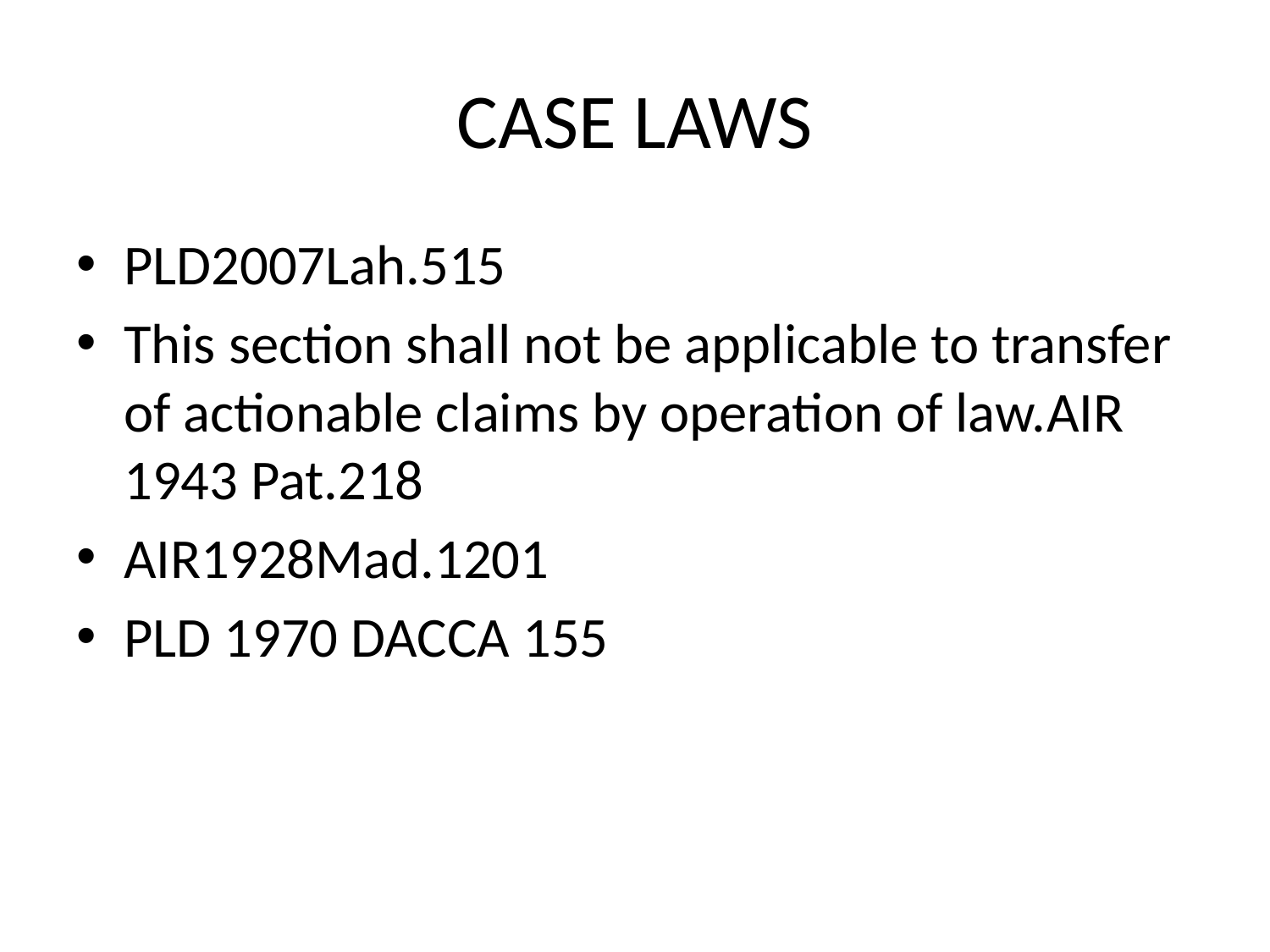

# CASE LAWS
PLD2007Lah.515
This section shall not be applicable to transfer of actionable claims by operation of law.AIR 1943 Pat.218
AIR1928Mad.1201
PLD 1970 DACCA 155